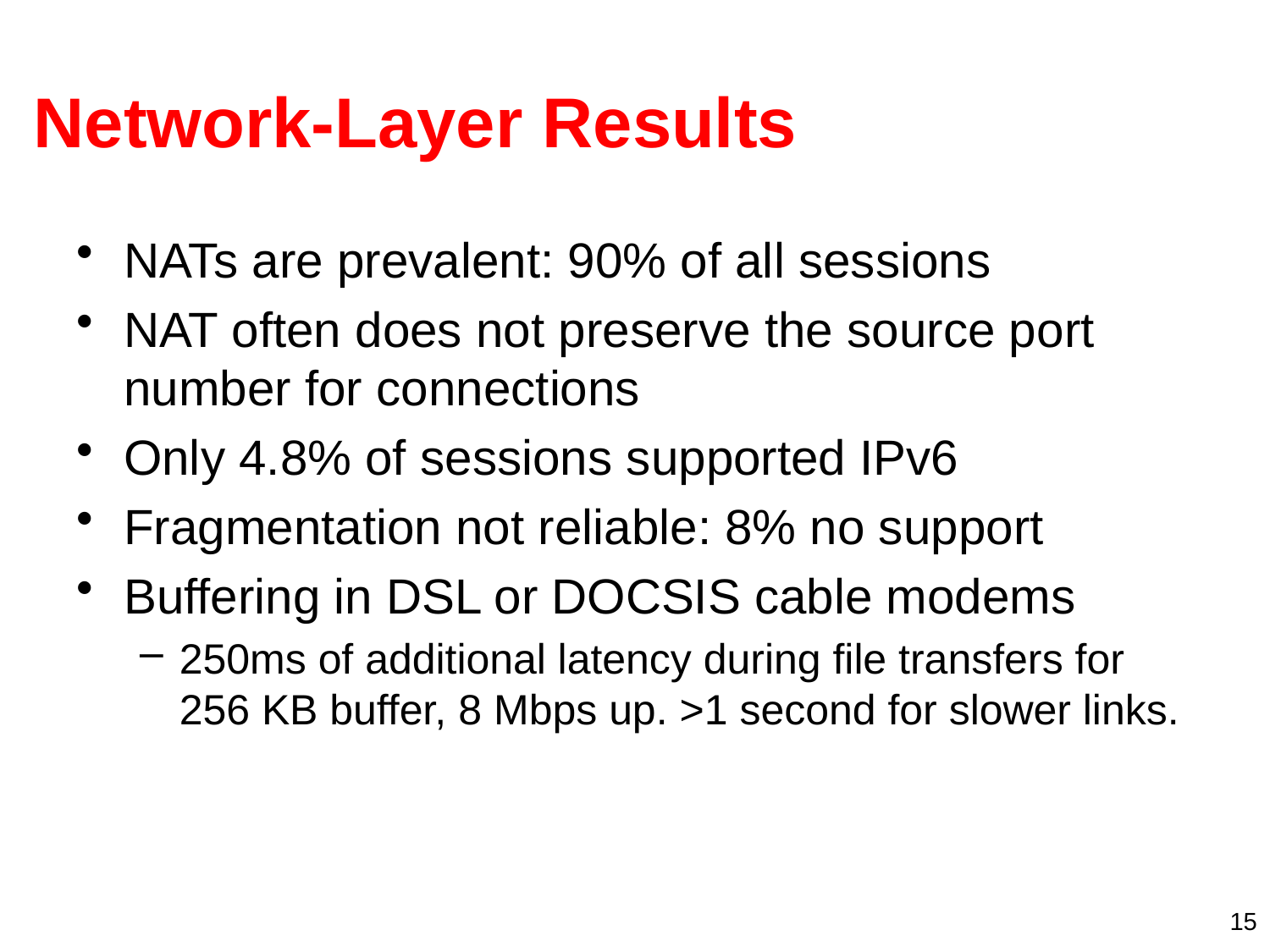

# Network-Layer Results
NATs are prevalent: 90% of all sessions
NAT often does not preserve the source port number for connections
Only 4.8% of sessions supported IPv6
Fragmentation not reliable: 8% no support
Buffering in DSL or DOCSIS cable modems
250ms of additional latency during file transfers for 256 KB buffer, 8 Mbps up. >1 second for slower links.
15